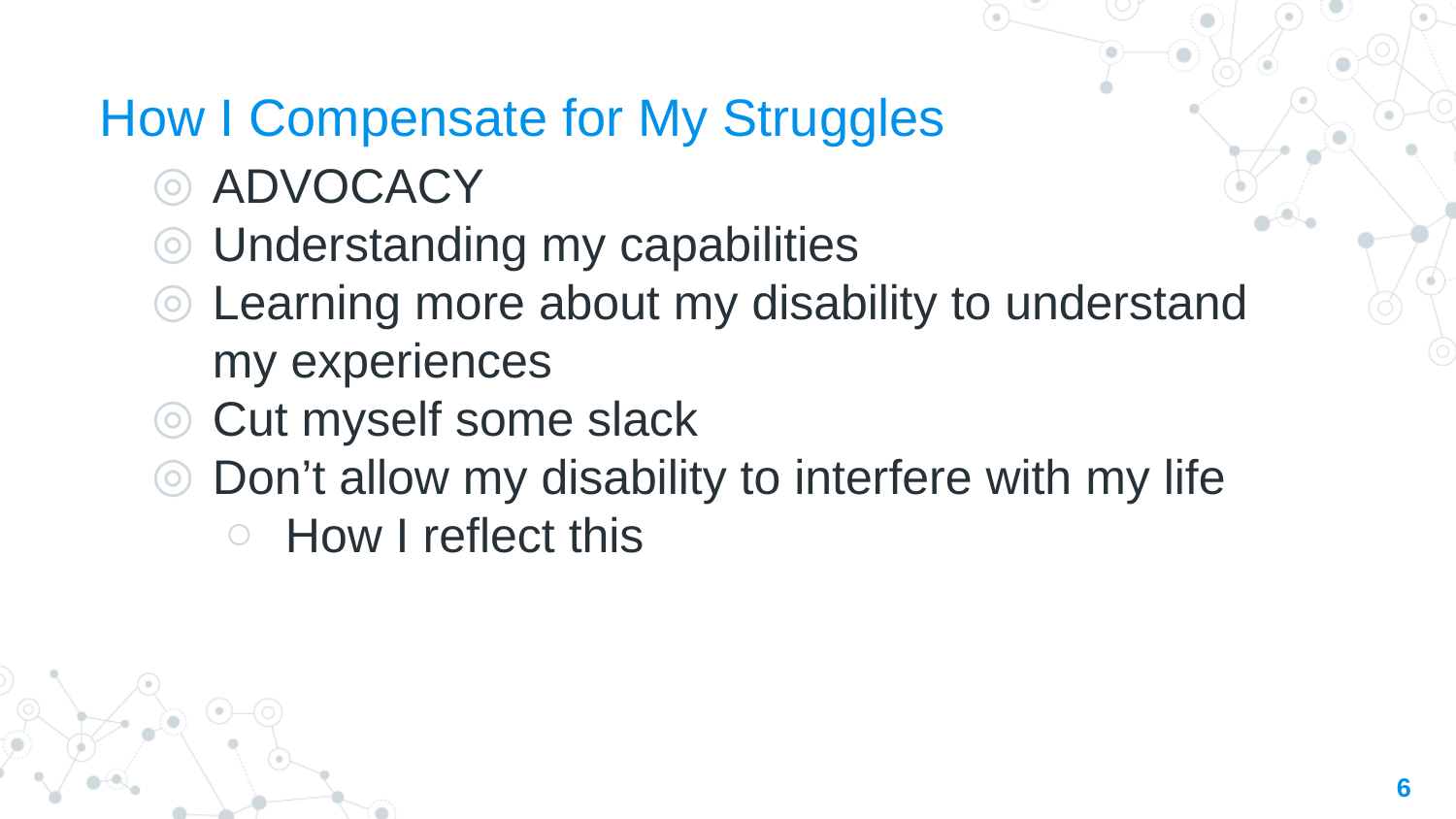

# How I Compensate for My Struggles
ADVOCACY
Understanding my capabilities
Learning more about my disability to understand my experiences
Cut myself some slack
Don’t allow my disability to interfere with my life
How I reflect this

6